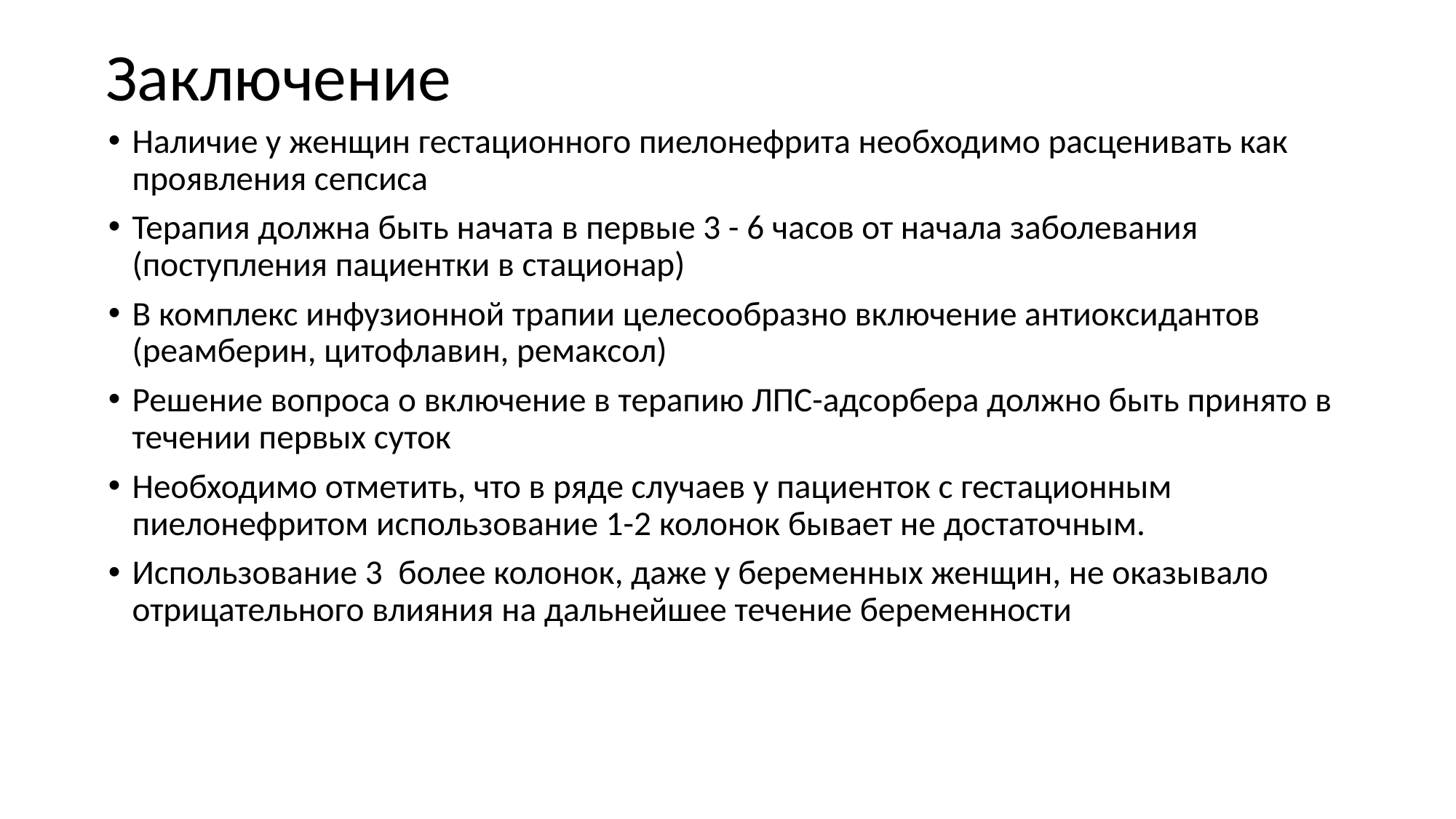

# Заключение
Наличие у женщин гестационного пиелонефрита необходимо расценивать как проявления сепсиса
Терапия должна быть начата в первые 3 - 6 часов от начала заболевания (поступления пациентки в стационар)
В комплекс инфузионной трапии целесообразно включение антиоксидантов (реамберин, цитофлавин, ремаксол)
Решение вопроса о включение в терапию ЛПС-адсорбера должно быть принято в течении первых суток
Необходимо отметить, что в ряде случаев у пациенток с гестационным пиелонефритом использование 1-2 колонок бывает не достаточным.
Использование 3  более колонок, даже у беременных женщин, не оказывало отрицательного влияния на дальнейшее течение беременности